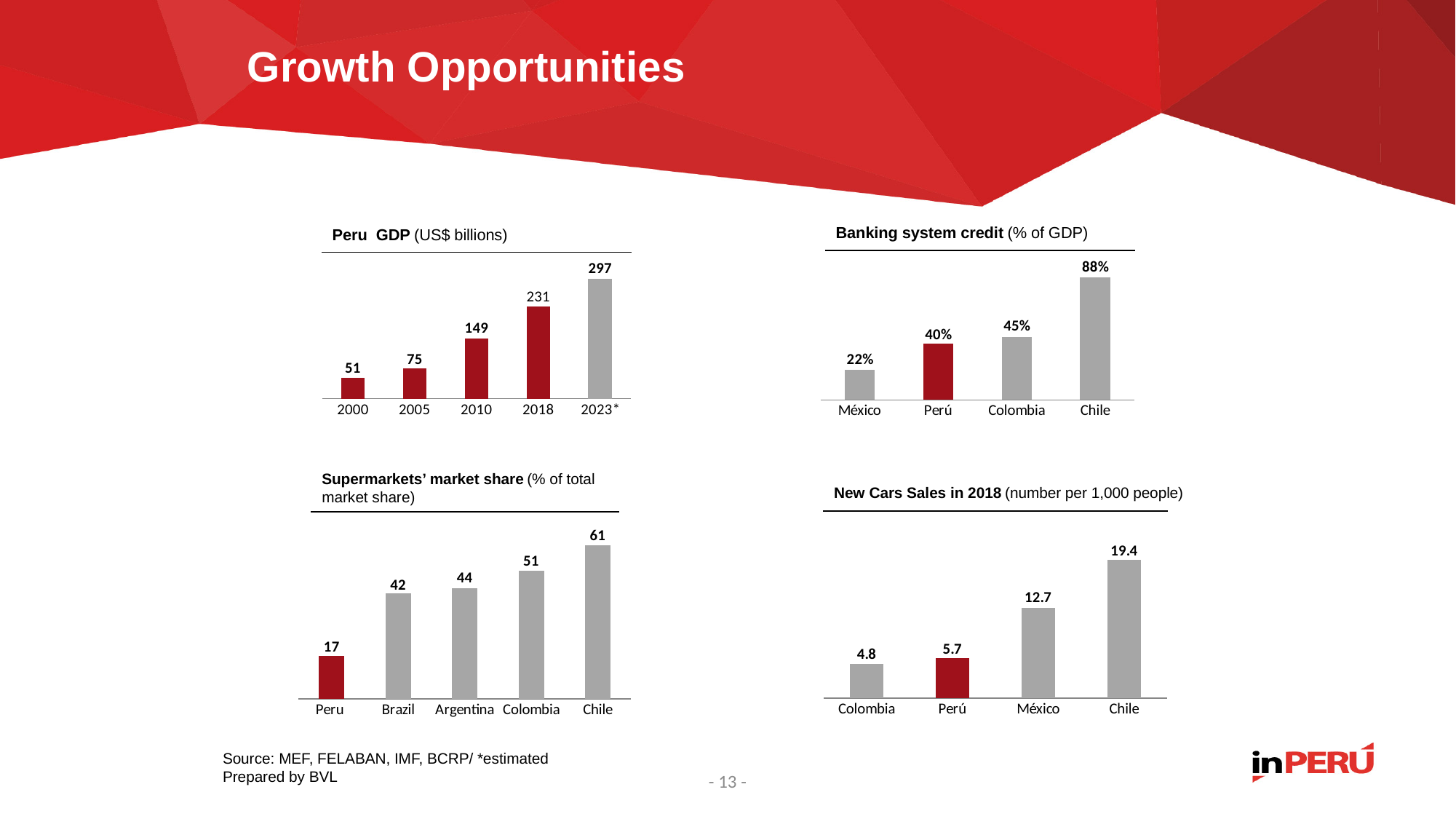

# Growth Opportunities
Banking system credit (% of GDP)
Peru  GDP (US$ billions)

### Chart

| Category |  |
|---|---|
| México | 0.21779608159671265 |
| Perú | 0.40253948563840947 |
| Colombia | 0.4509378524366356 |
| Chile | 0.8775505440382544 |

### Chart

| Category | GDP  |
|---|---|
| 2000 | 51.005 |
| 2005 | 74.97 |
| 2010 | 148.82 |
| 2018 | 228.944 |
| 2023* | 297.416 |
Supermarkets’ market share (% of total market share)
New Cars Sales in 2018 (number per 1,000 people)

### Chart

| Category |  2,017  |
|---|---|
| Colombia | 4.833001988071571 |
| Perú | 5.66422646726153 |
| México | 12.700051814310465 |
| Chile | 19.42410398651221 |

### Chart

| Category | Supermarkets' market share |
|---|---|
| Peru  | 17.0 |
| Brazil | 42.0 |
| Argentina | 44.0 |
| Colombia | 51.0 |
| Chile | 61.0 |
Source: MEF, FELABAN, IMF, BCRP/ *estimated Prepared by BVL
- 13 -